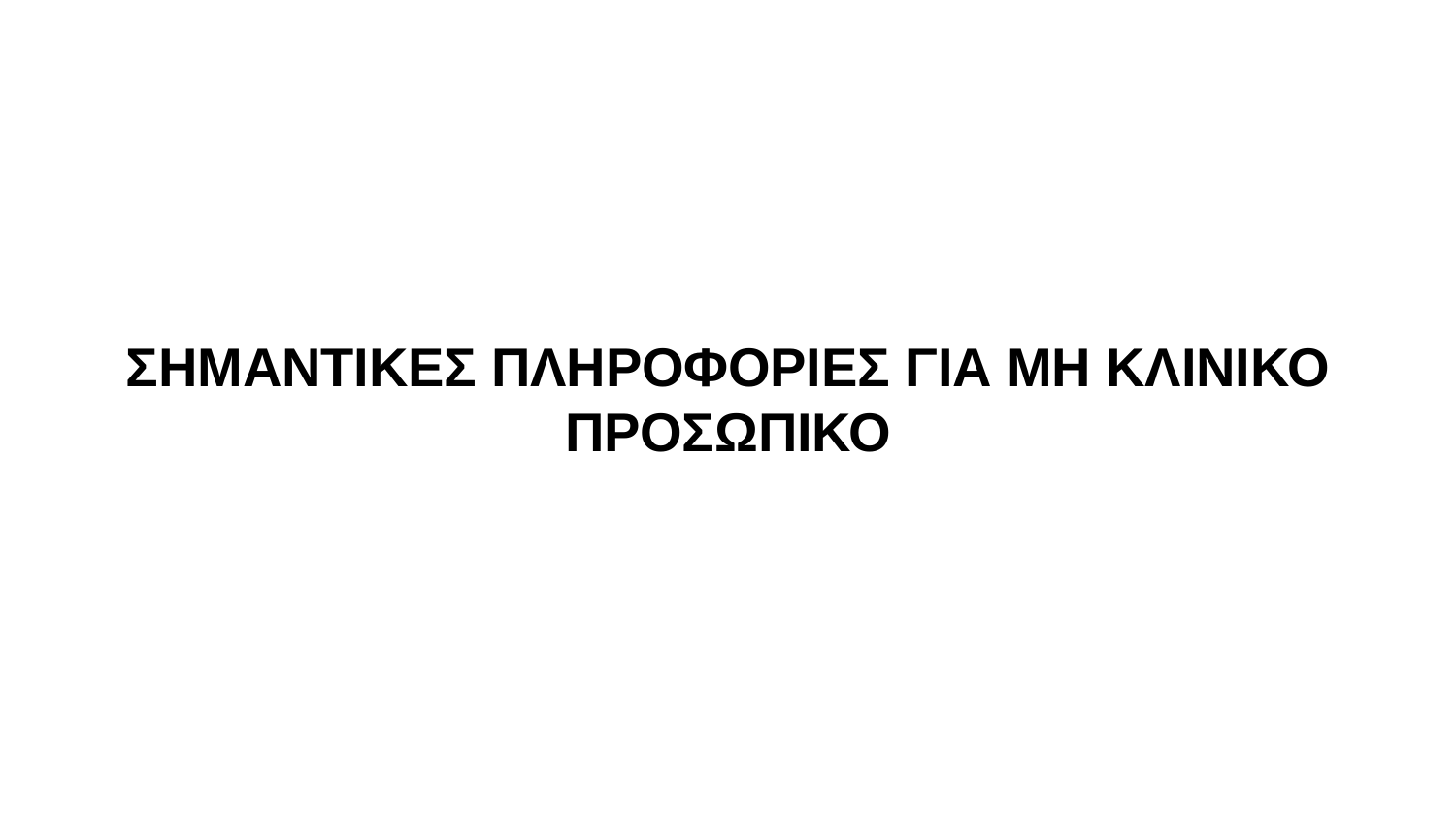

# ΣΗΜΑΝΤΙΚΕΣ ΠΛΗΡΟΦΟΡΙΕΣ ΓΙΑ ΜΗ ΚΛΙΝΙΚΟ ΠΡΟΣΩΠΙΚΟ